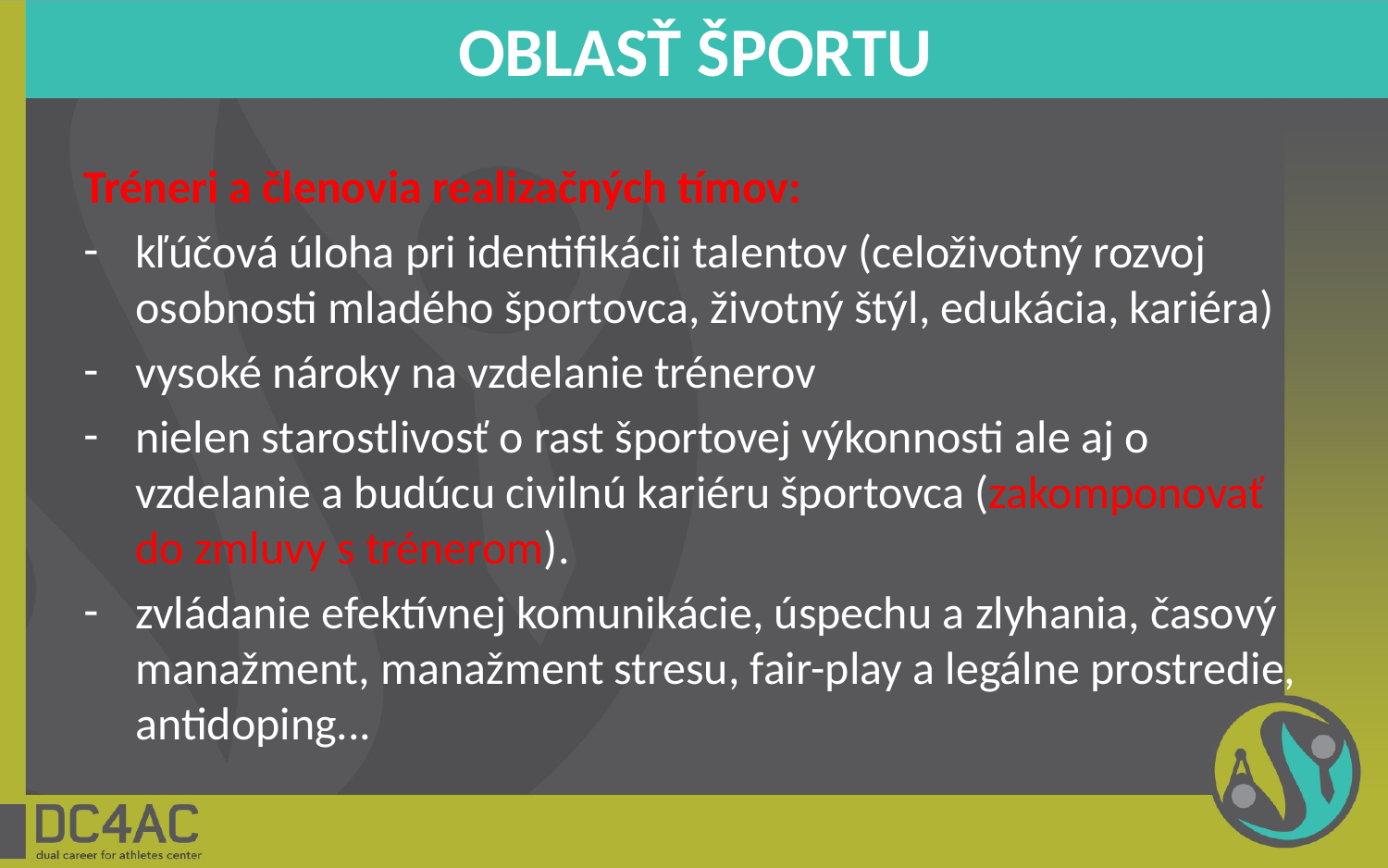

# OBLASŤ ŠPORTU
Tréneri a členovia realizačných tímov:
kľúčová úloha pri identifikácii talentov (celoživotný rozvoj osobnosti mladého športovca, životný štýl, edukácia, kariéra)
vysoké nároky na vzdelanie trénerov
nielen starostlivosť o rast športovej výkonnosti ale aj o vzdelanie a budúcu civilnú kariéru športovca (zakomponovať do zmluvy s trénerom).
zvládanie efektívnej komunikácie, úspechu a zlyhania, časový manažment, manažment stresu, fair-play a legálne prostredie, antidoping...